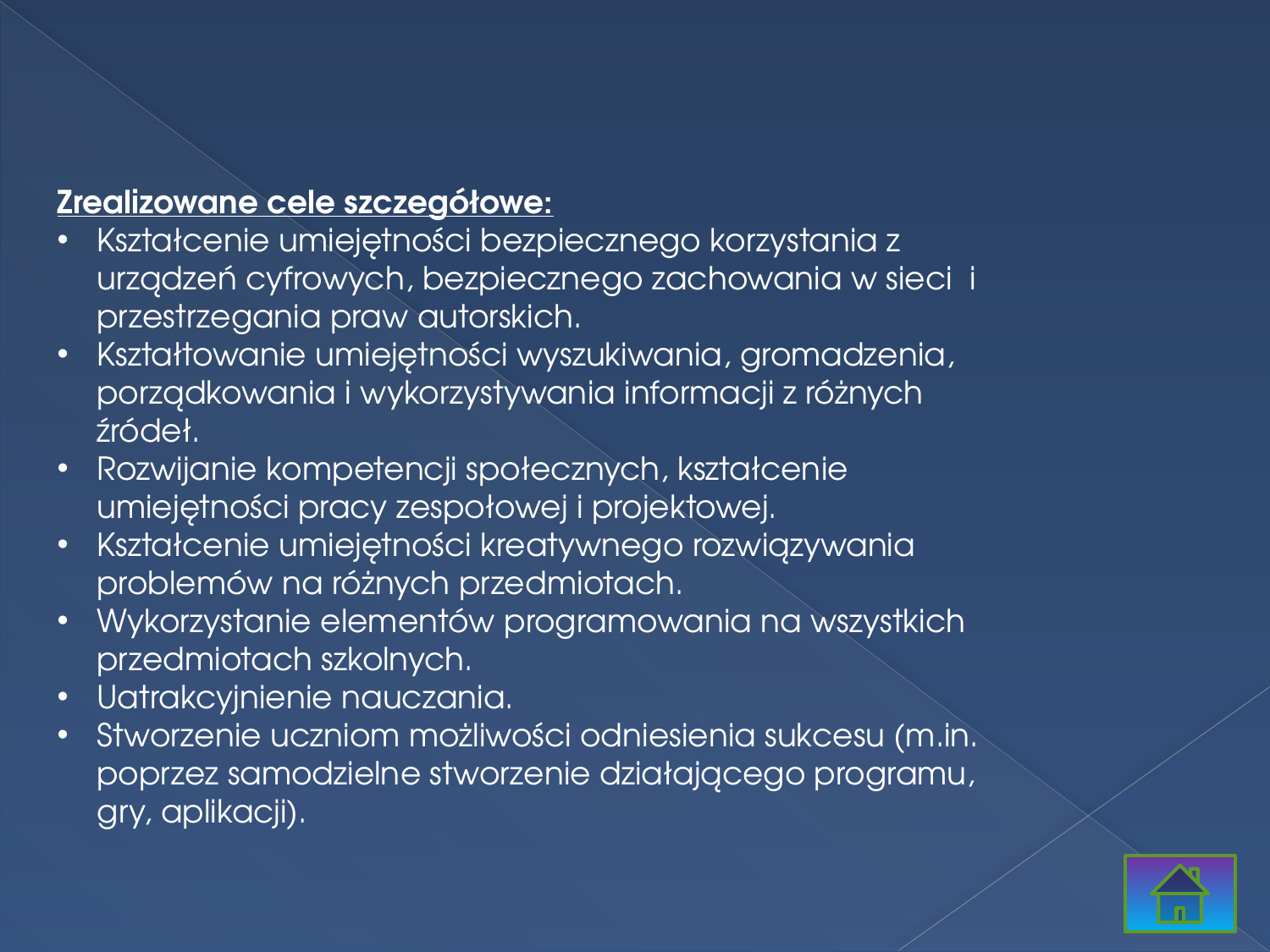

Zrealizowane cele szczegółowe:
Kształcenie umiejętności bezpiecznego korzystania z urządzeń cyfrowych, bezpiecznego zachowania w sieci  i przestrzegania praw autorskich.
Kształtowanie umiejętności wyszukiwania, gromadzenia, porządkowania i wykorzystywania informacji z różnych źródeł.
Rozwijanie kompetencji społecznych, kształcenie umiejętności pracy zespołowej i projektowej.
Kształcenie umiejętności kreatywnego rozwiązywania problemów na różnych przedmiotach.
Wykorzystanie elementów programowania na wszystkich przedmiotach szkolnych.
Uatrakcyjnienie nauczania.
Stworzenie uczniom możliwości odniesienia sukcesu (m.in. poprzez samodzielne stworzenie działającego programu, gry, aplikacji).